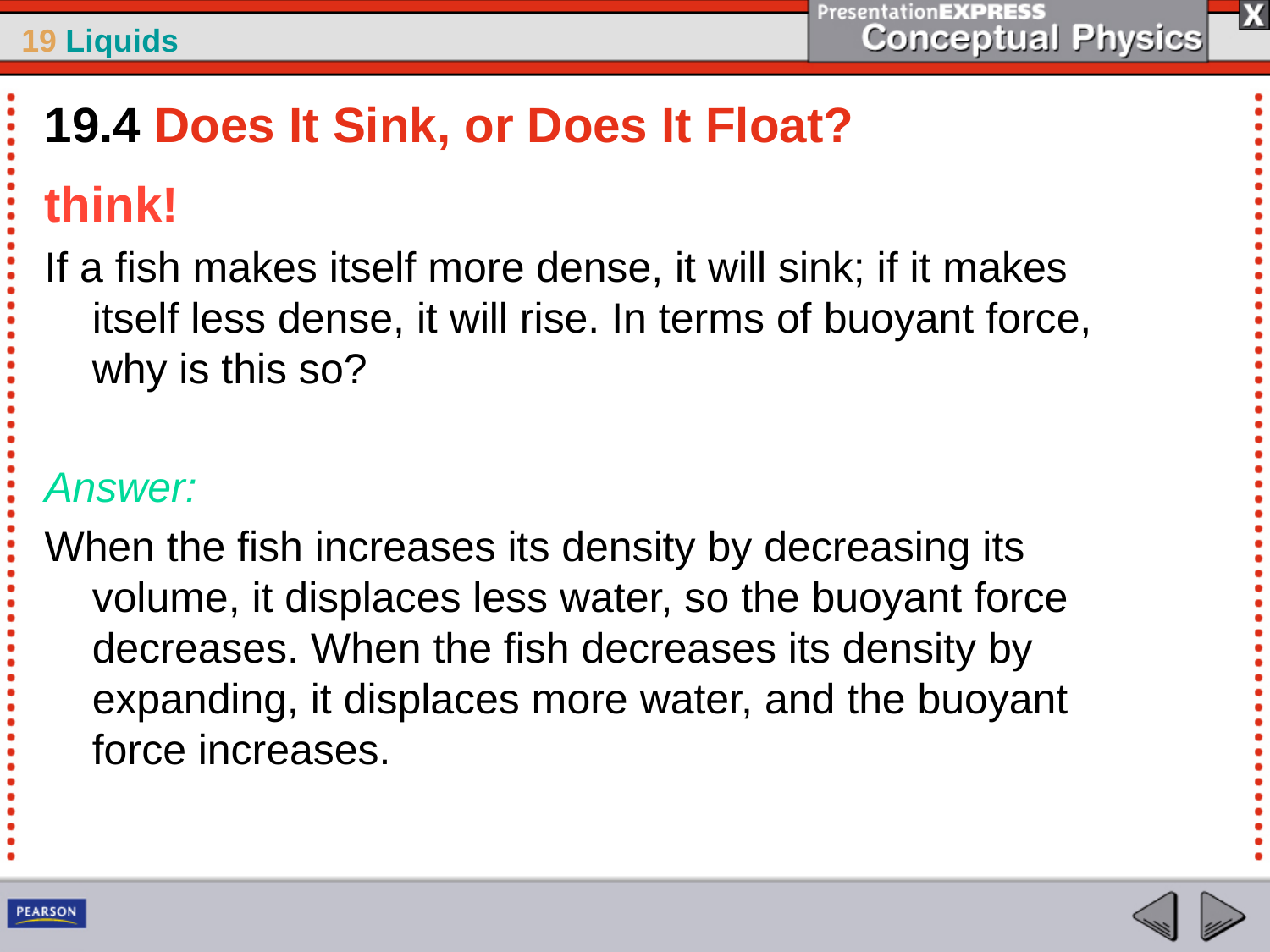

19.4 Does It Sink, or Does It Float?
think!
If a fish makes itself more dense, it will sink; if it makes itself less dense, it will rise. In terms of buoyant force, why is this so?

Answer:
When the fish increases its density by decreasing its volume, it displaces less water, so the buoyant force decreases. When the fish decreases its density by expanding, it displaces more water, and the buoyant force increases.